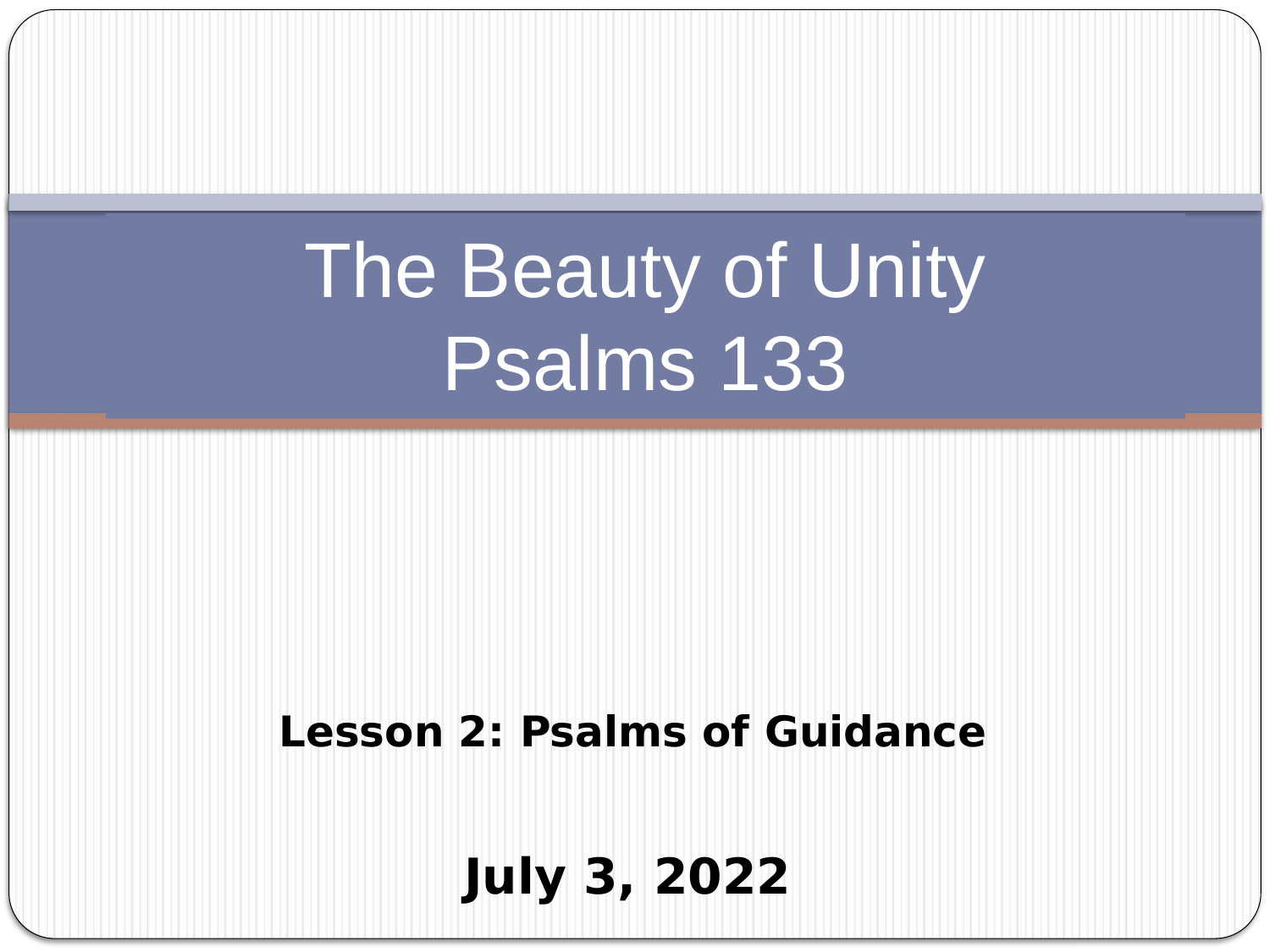

# The Beauty of Unity Psalms 133
Lesson 2: Psalms of Guidance
July 3, 2022